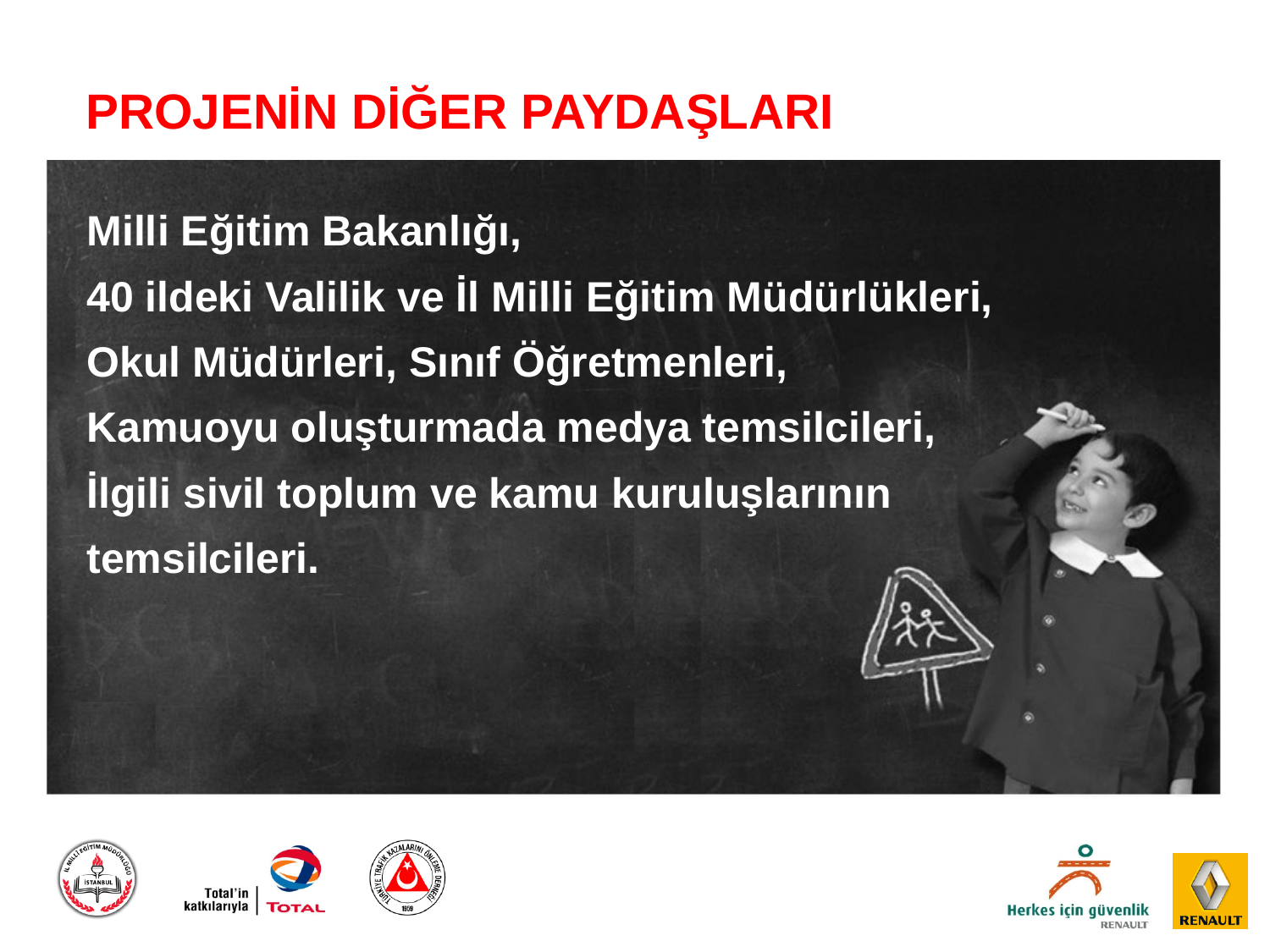

#
 PROJENİN DİĞER PAYDAŞLARI

   Milli Eğitim Bakanlığı,
   40 ildeki Valilik ve İl Milli Eğitim Müdürlükleri,
   Okul Müdürleri, Sınıf Öğretmenleri,
   Kamuoyu oluşturmada medya temsilcileri,
   İlgili sivil toplum ve kamu kuruluşlarının
   temsilcileri.